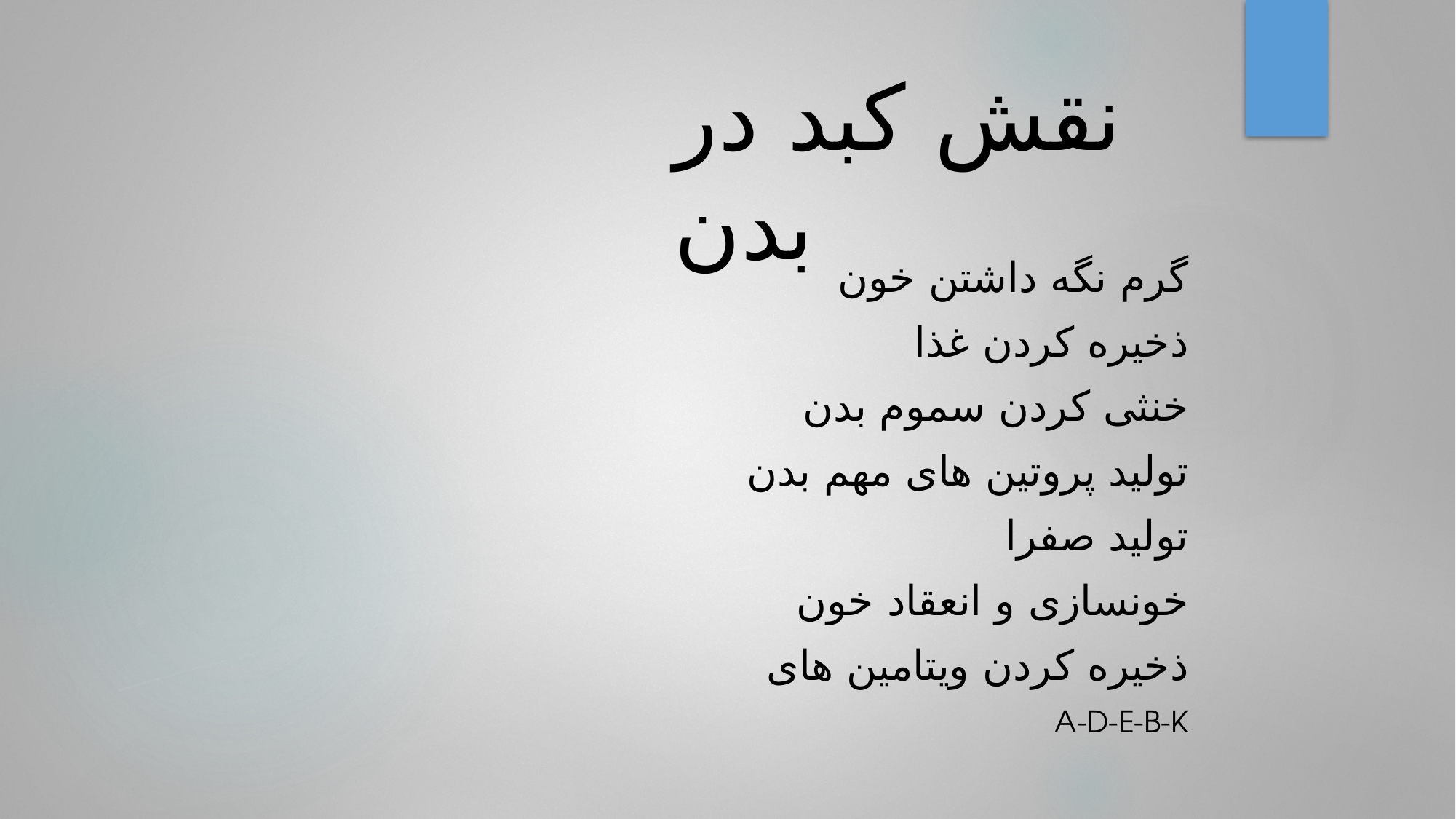

# نقش کبد در بدن
گرم نگه داشتن خون
ذخیره کردن غذا
خنثی کردن سموم بدن
تولید پروتین های مهم بدن
تولید صفرا
خونسازی و انعقاد خون
ذخیره کردن ویتامین های
A-D-E-B-K